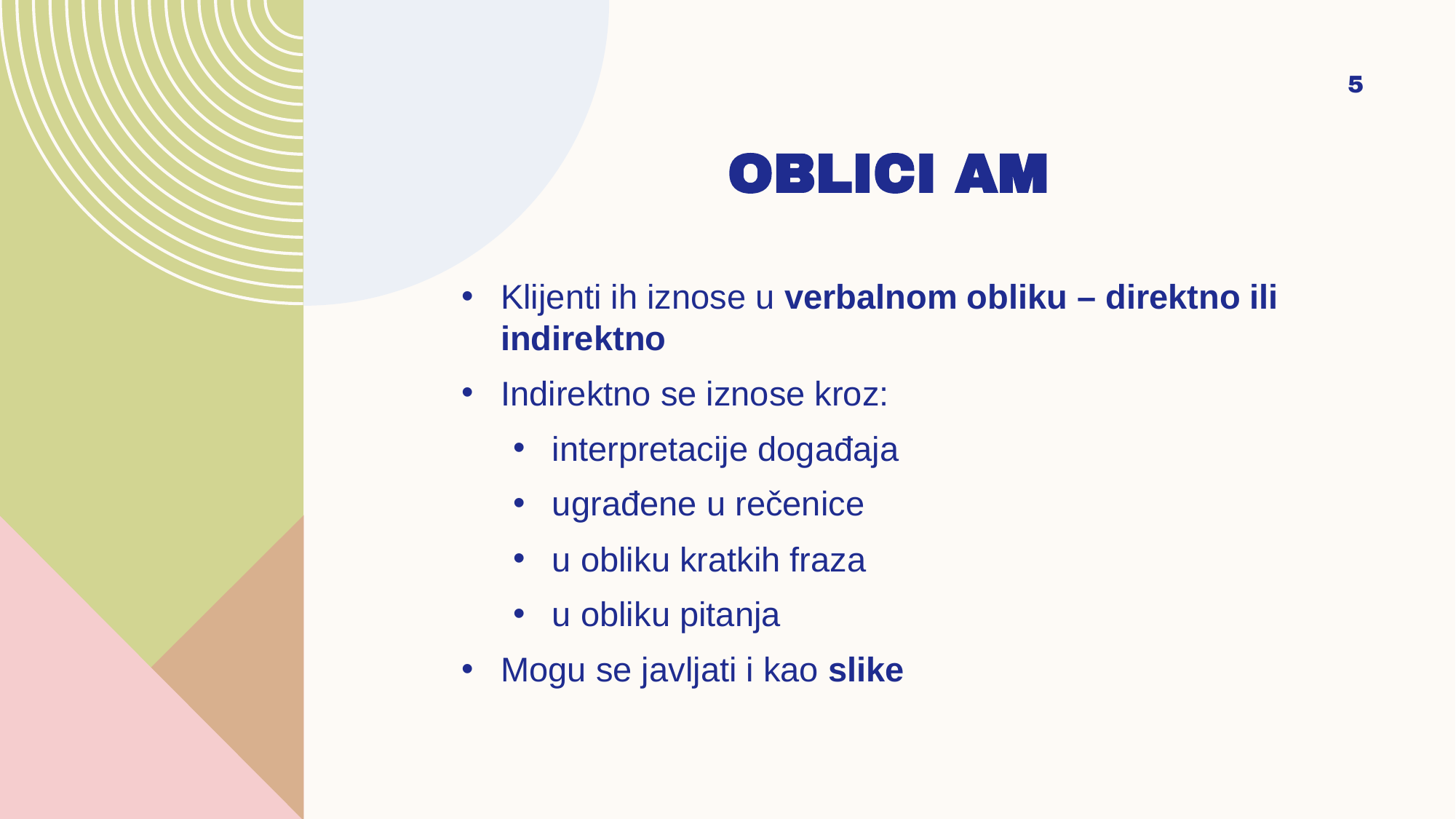

5
# Oblici AM
Klijenti ih iznose u verbalnom obliku – direktno ili indirektno
Indirektno se iznose kroz:
interpretacije događaja
ugrađene u rečenice
u obliku kratkih fraza
u obliku pitanja
Mogu se javljati i kao slike